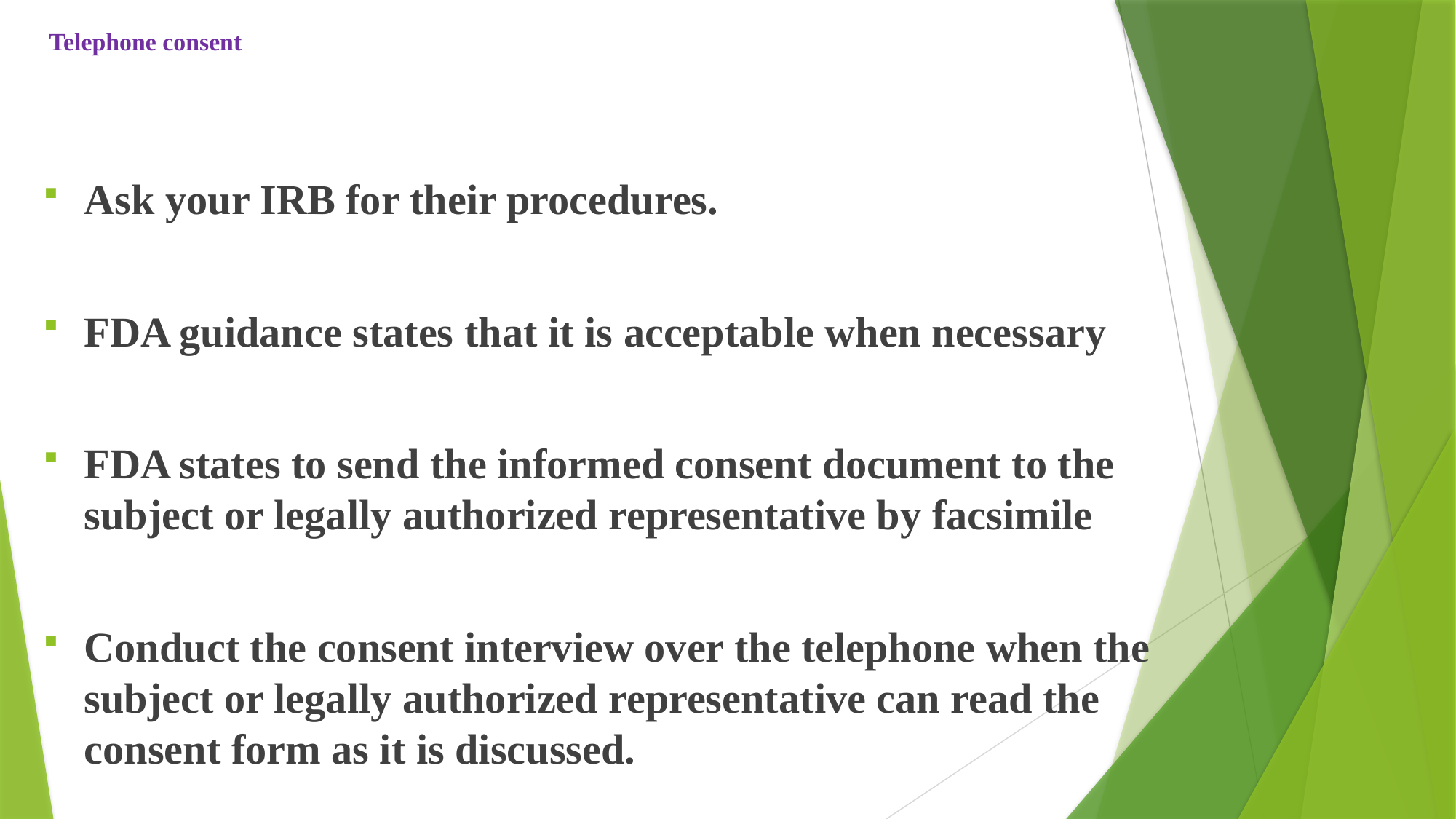

# Telephone consent
Ask your IRB for their procedures.

FDA guidance states that it is acceptable when necessary

FDA states to send the informed consent document to the subject or legally authorized representative by facsimile

Conduct the consent interview over the telephone when the subject or legally authorized representative can read the consent form as it is discussed.